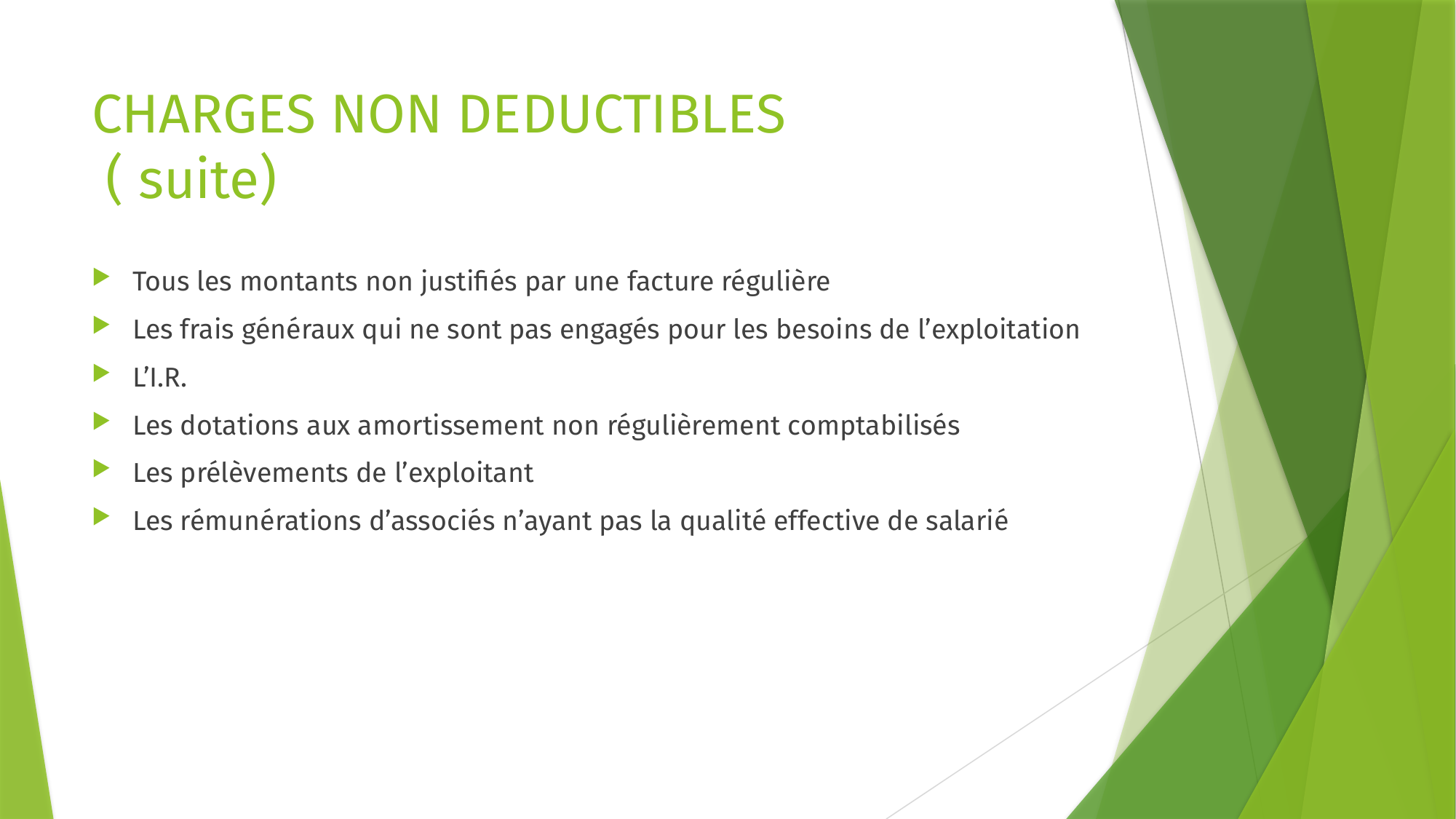

# CHARGES NON DEDUCTIBLES ( suite)
Tous les montants non justifiés par une facture régulière
Les frais généraux qui ne sont pas engagés pour les besoins de l’exploitation
L’I.R.
Les dotations aux amortissement non régulièrement comptabilisés
Les prélèvements de l’exploitant
Les rémunérations d’associés n’ayant pas la qualité effective de salarié